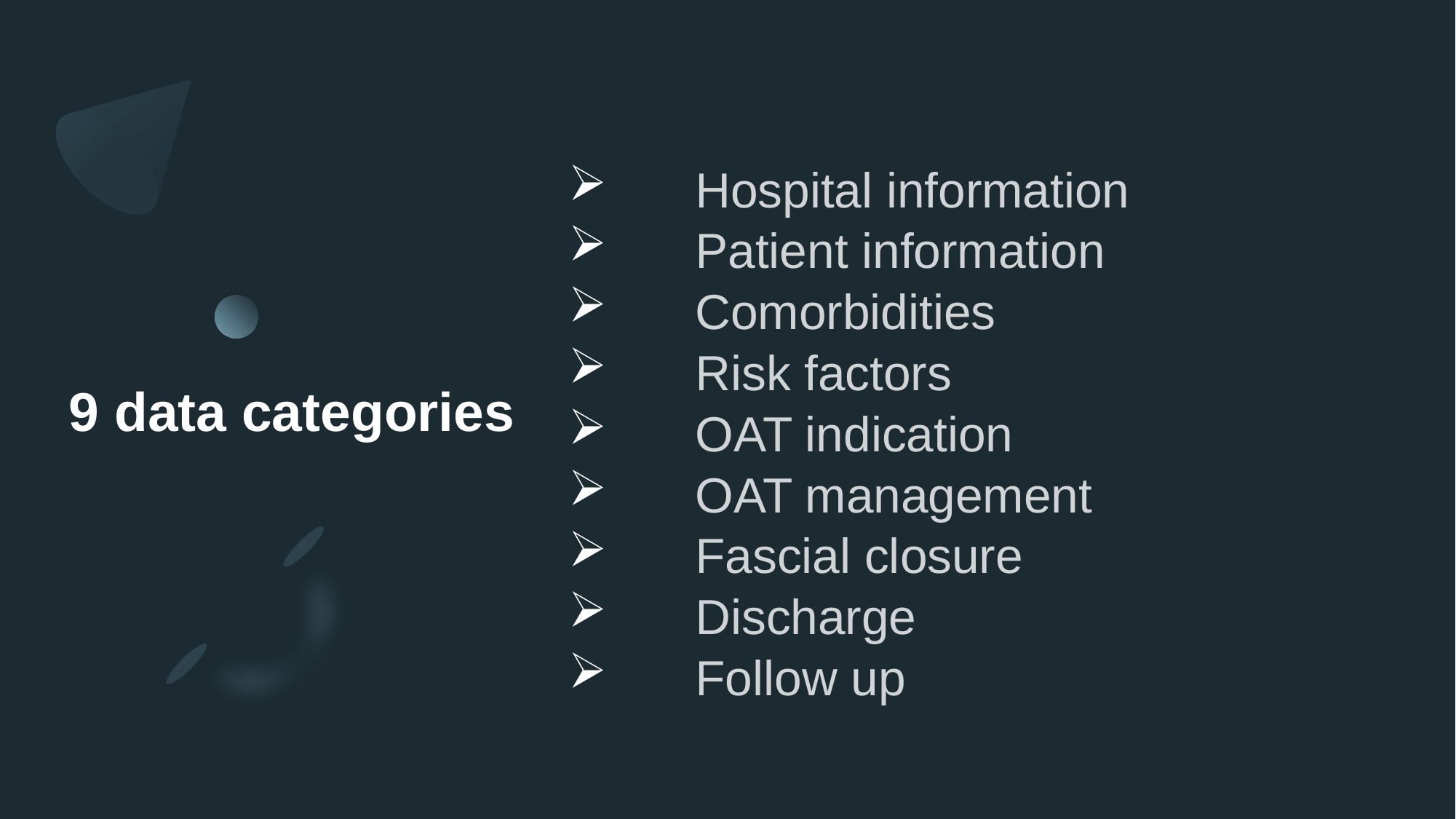

Hospital information
Patient information
Comorbidities
Risk factors
OAT indication
OAT management
Fascial closure
Discharge
Follow up

# 9 data categories